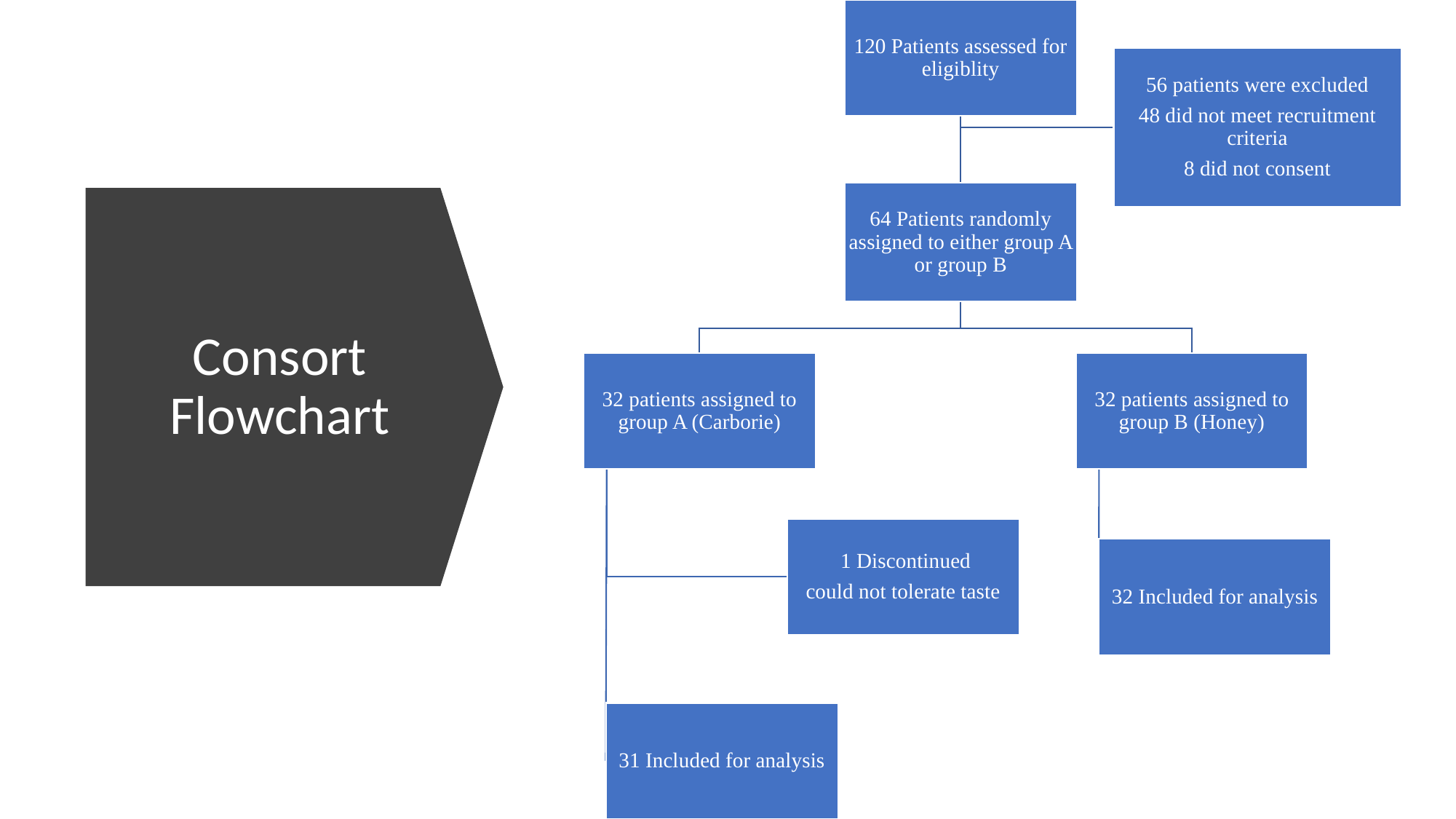

120 Patients assessed for eligiblity
32 patients assigned to group A (Carborie)
 1 Discontinued
could not tolerate taste
31 Included for analysis
64 Patients randomly assigned to either group A or group B
32 patients assigned to group B (Honey)
32 Included for analysis
56 patients were excluded
48 did not meet recruitment criteria
8 did not consent

# Consort Flowchart